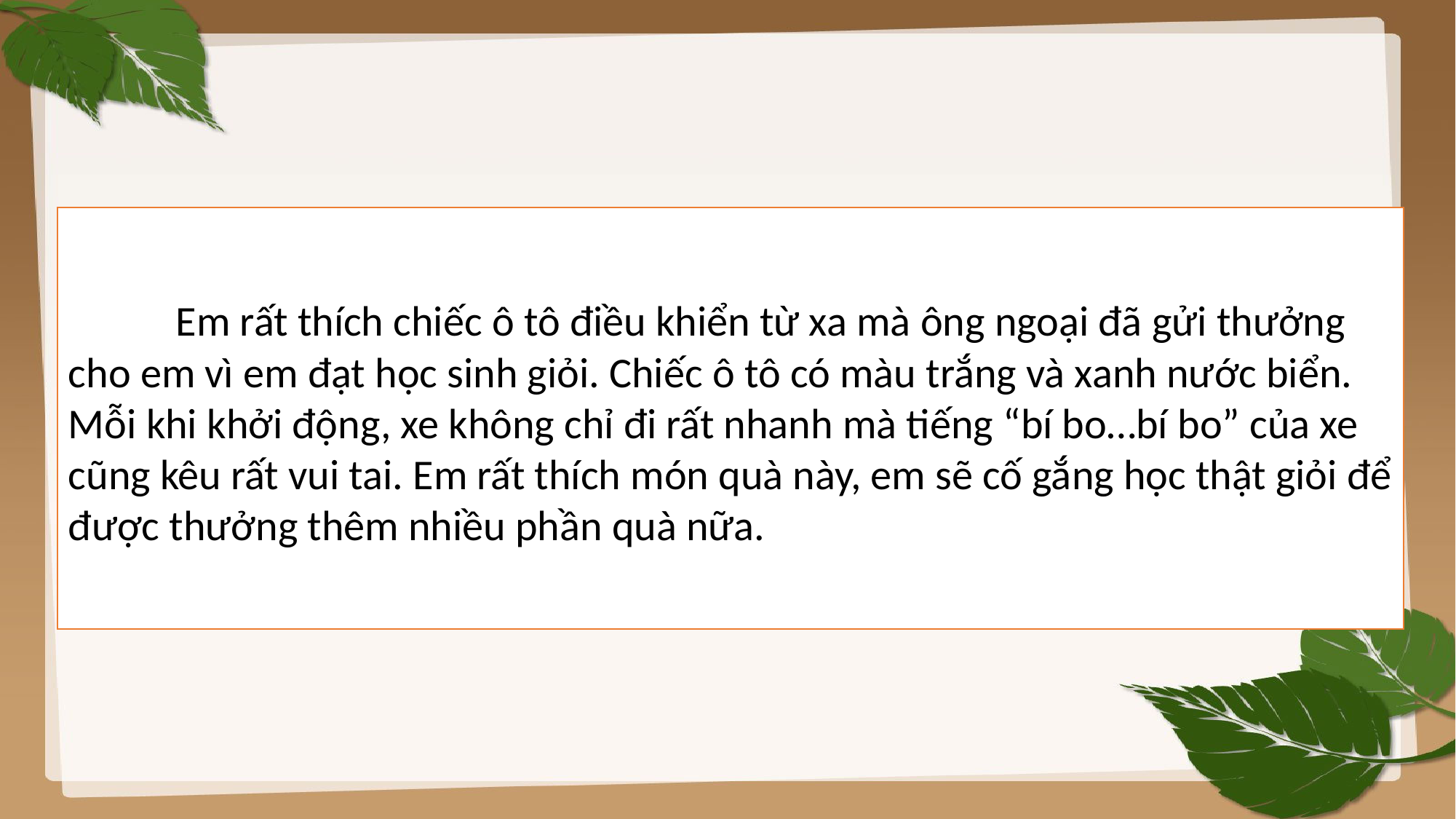

Em rất thích chiếc ô tô điều khiển từ xa mà ông ngoại đã gửi thưởng cho em vì em đạt học sinh giỏi. Chiếc ô tô có màu trắng và xanh nước biển. Mỗi khi khởi động, xe không chỉ đi rất nhanh mà tiếng “bí bo…bí bo” của xe cũng kêu rất vui tai. Em rất thích món quà này, em sẽ cố gắng học thật giỏi để được thưởng thêm nhiều phần quà nữa.